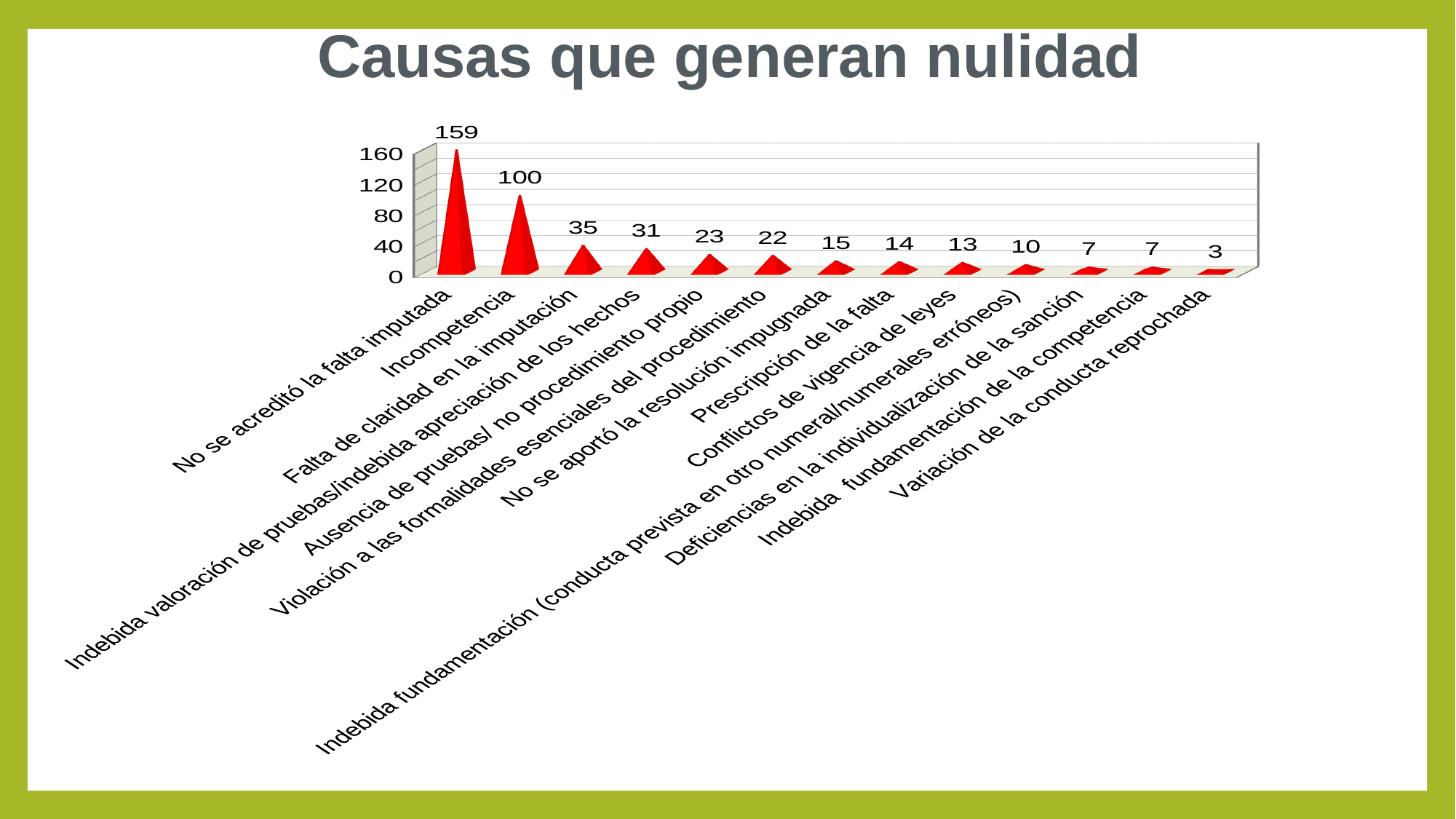

# Causas que generan nulidad

[unsupported chart]